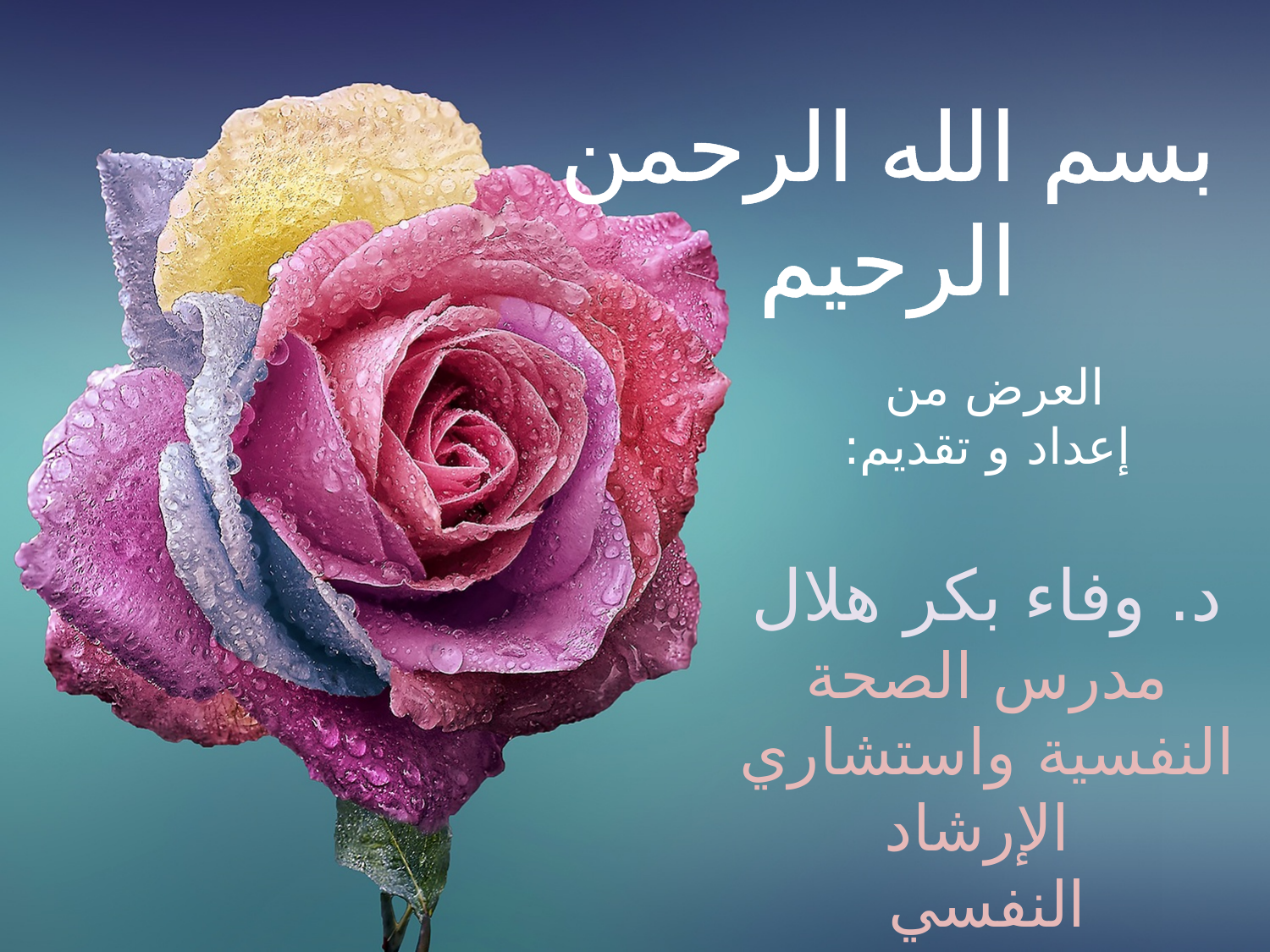

بسم الله الرحمن الرحيم

العرض من
إعداد و تقديم:

د. وفاء بكر هلال
مدرس الصحة النفسية واستشاري الإرشاد
النفسي